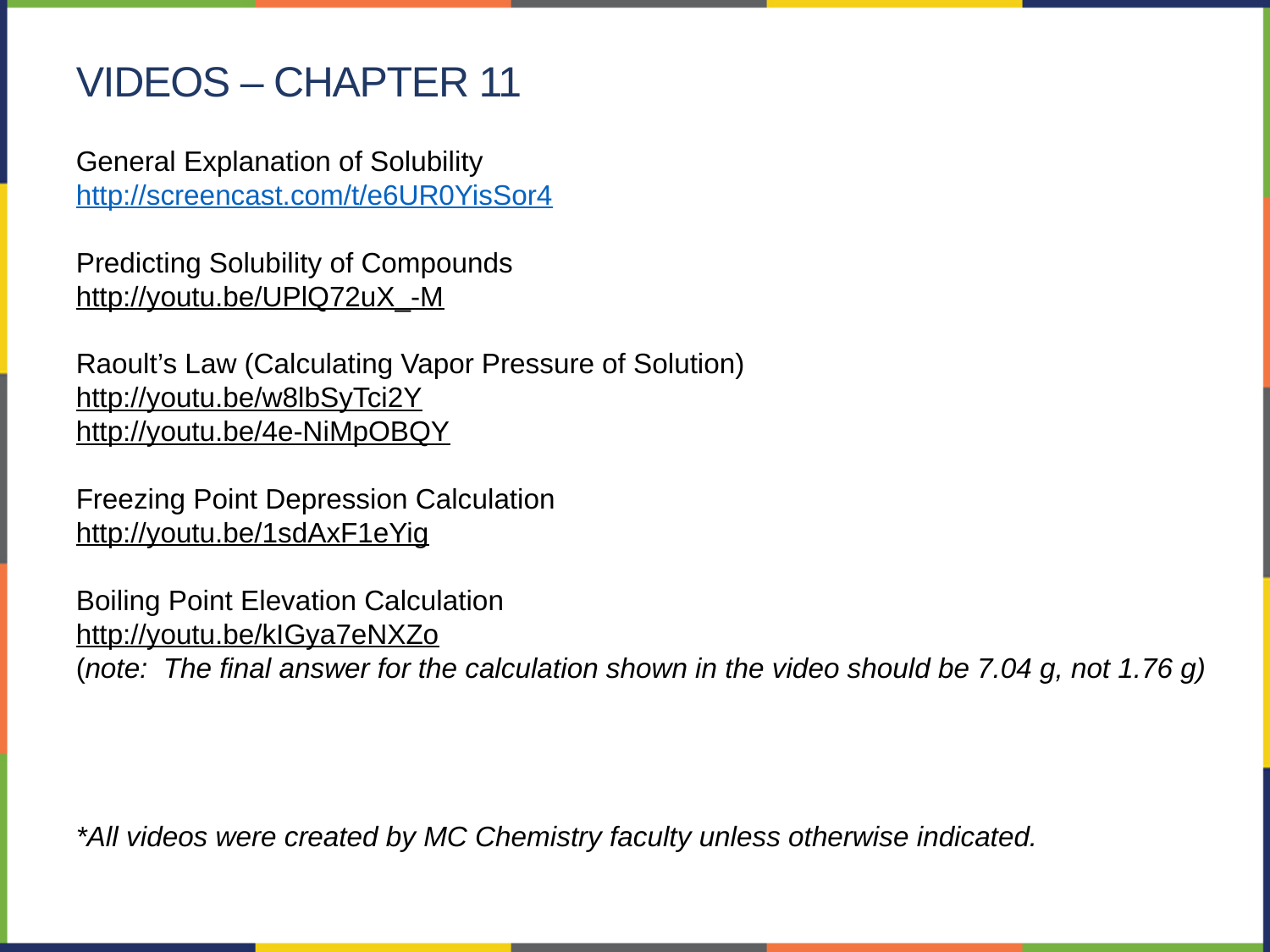

videos – chapter 11
General Explanation of Solubility
http://screencast.com/t/e6UR0YisSor4

Predicting Solubility of Compounds
http://youtu.be/UPlQ72uX_-M

Raoult’s Law (Calculating Vapor Pressure of Solution)
http://youtu.be/w8lbSyTci2Y
http://youtu.be/4e-NiMpOBQY

Freezing Point Depression Calculation
http://youtu.be/1sdAxF1eYig

Boiling Point Elevation Calculation
http://youtu.be/kIGya7eNXZo
(note:  The final answer for the calculation shown in the video should be 7.04 g, not 1.76 g)

*All videos were created by MC Chemistry faculty unless otherwise indicated.